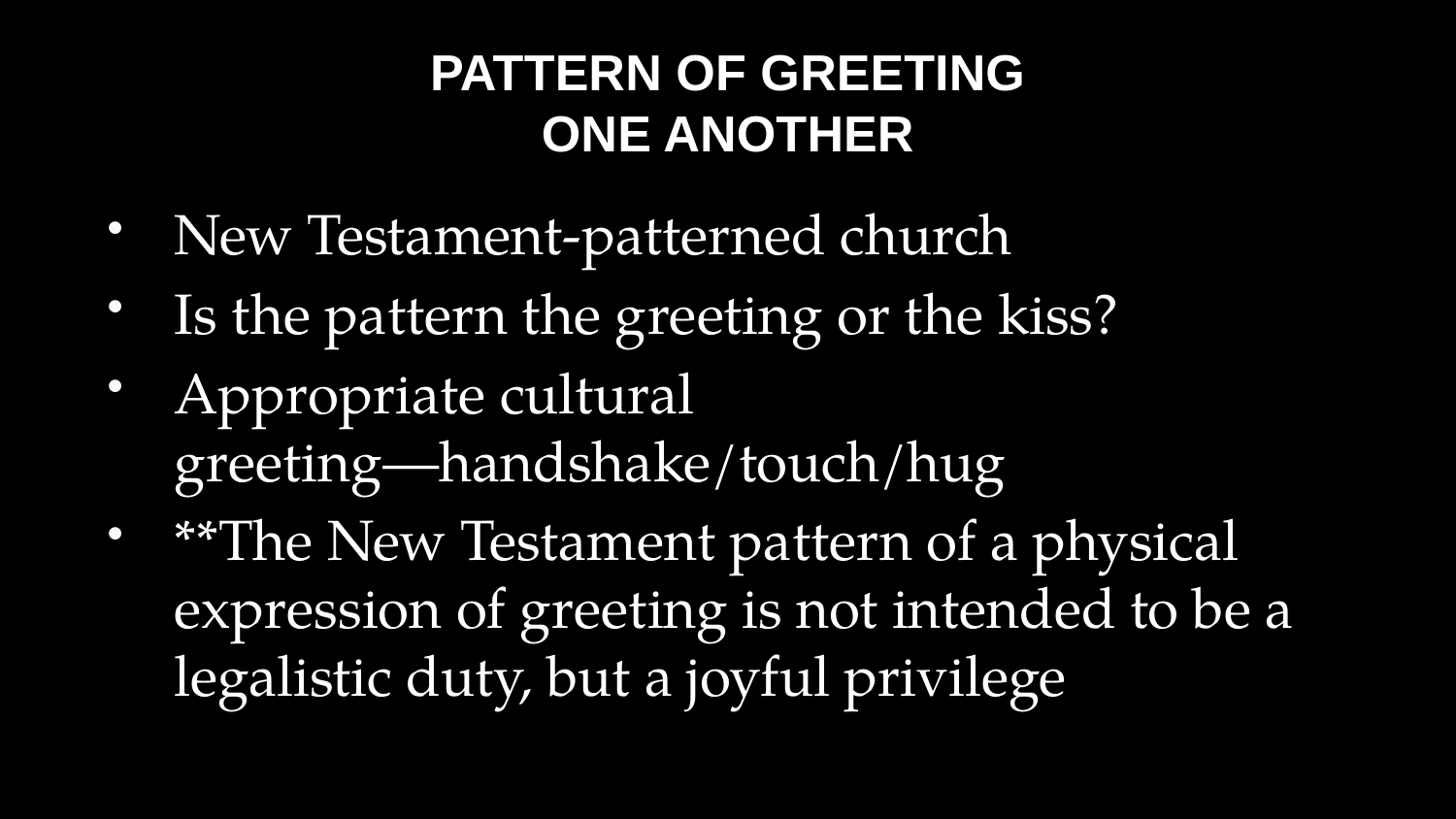

# PATTERN OF GREETING ONE ANOTHER
New Testament-patterned church
Is the pattern the greeting or the kiss?
Appropriate cultural greeting—handshake/touch/hug
**The New Testament pattern of a physical expression of greeting is not intended to be a legalistic duty, but a joyful privilege